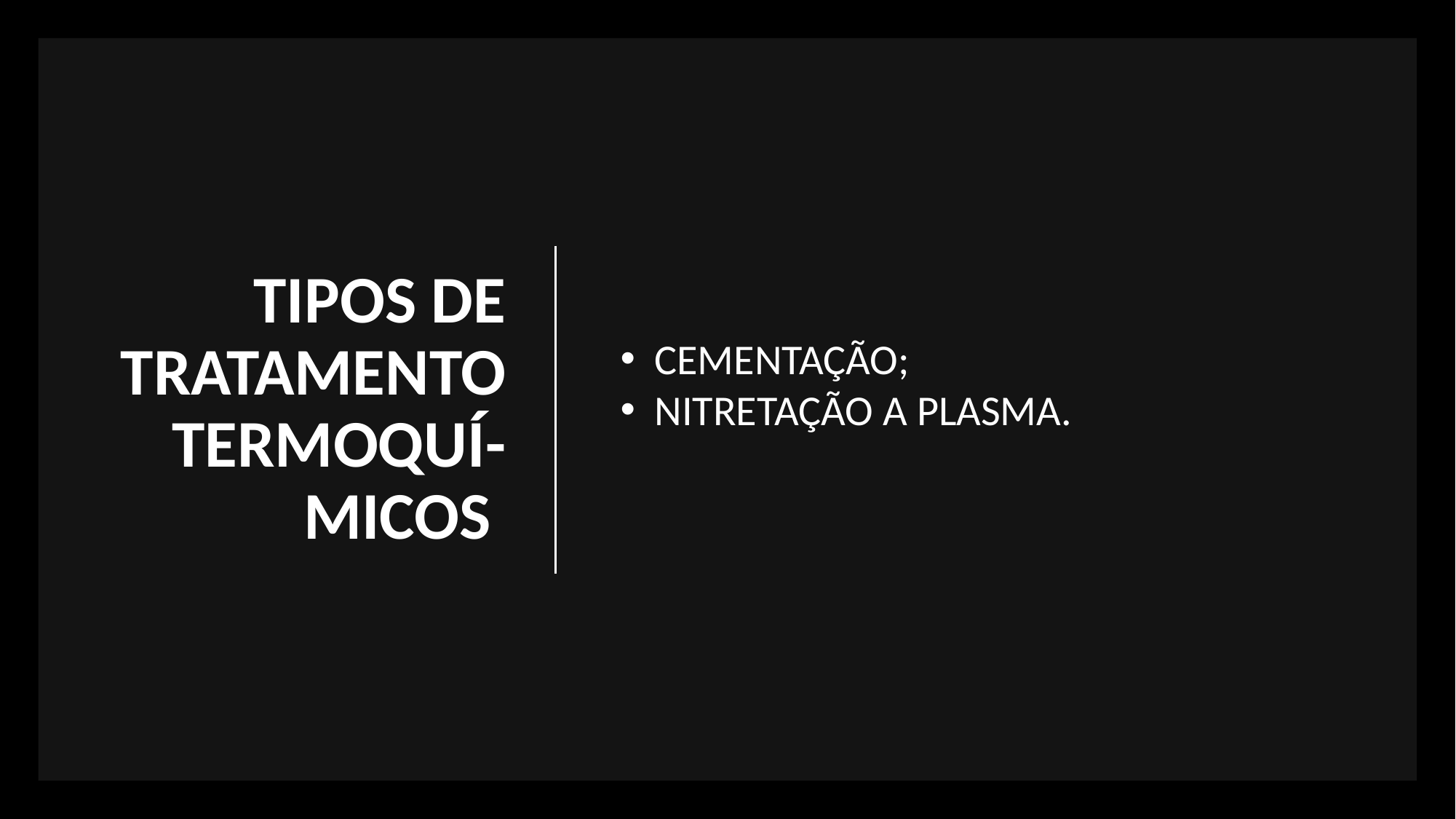

# TIPOS DE TRATAMENTO TERMOQUÍ-MICOS
CEMENTAÇÃO;
NITRETAÇÃO A PLASMA.